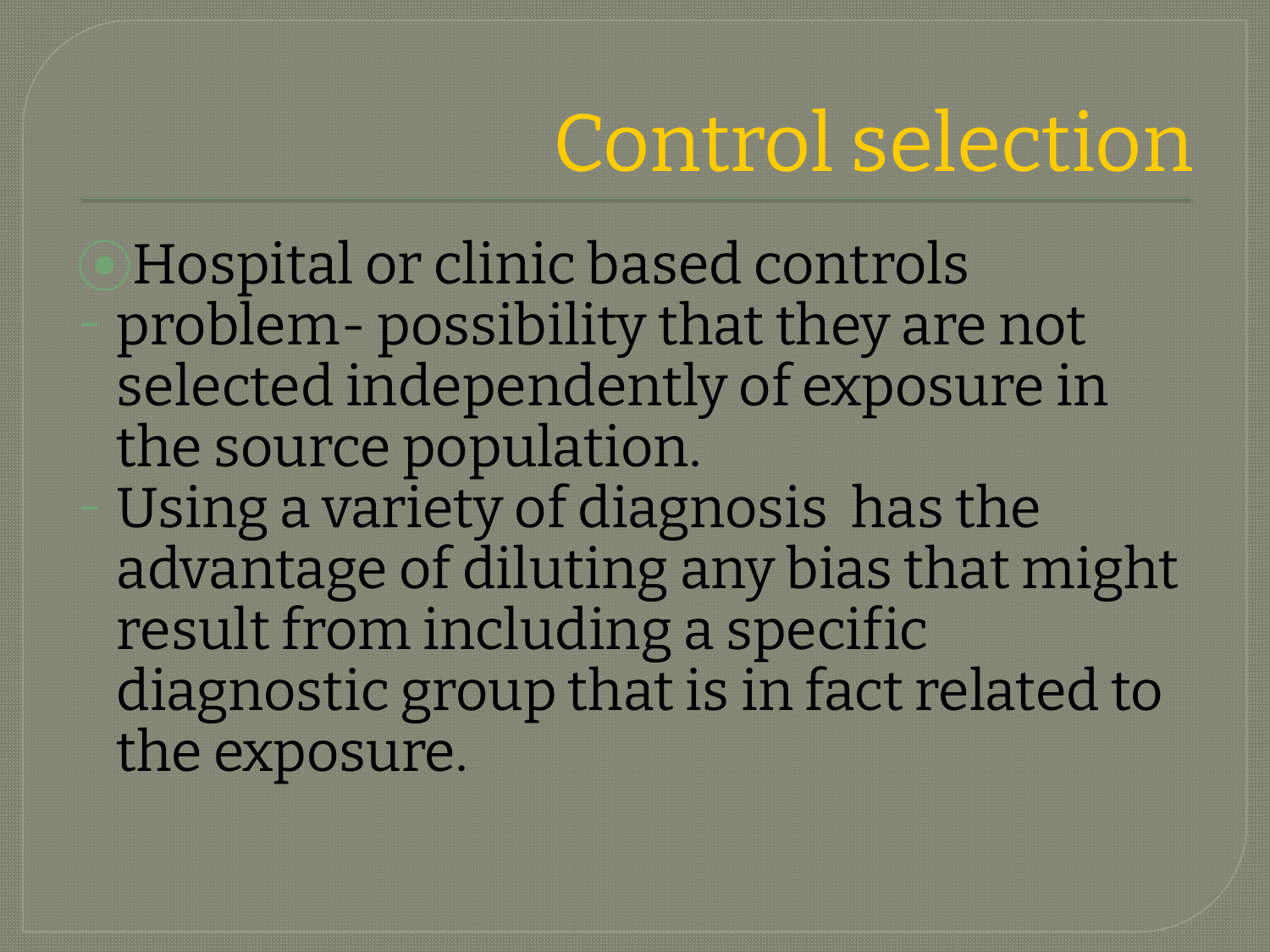

# Control selection
Hospital or clinic based controls
problem- possibility that they are not selected independently of exposure in the source population.
Using a variety of diagnosis  has the advantage of diluting any bias that might result from including a specific diagnostic group that is in fact related to the exposure.